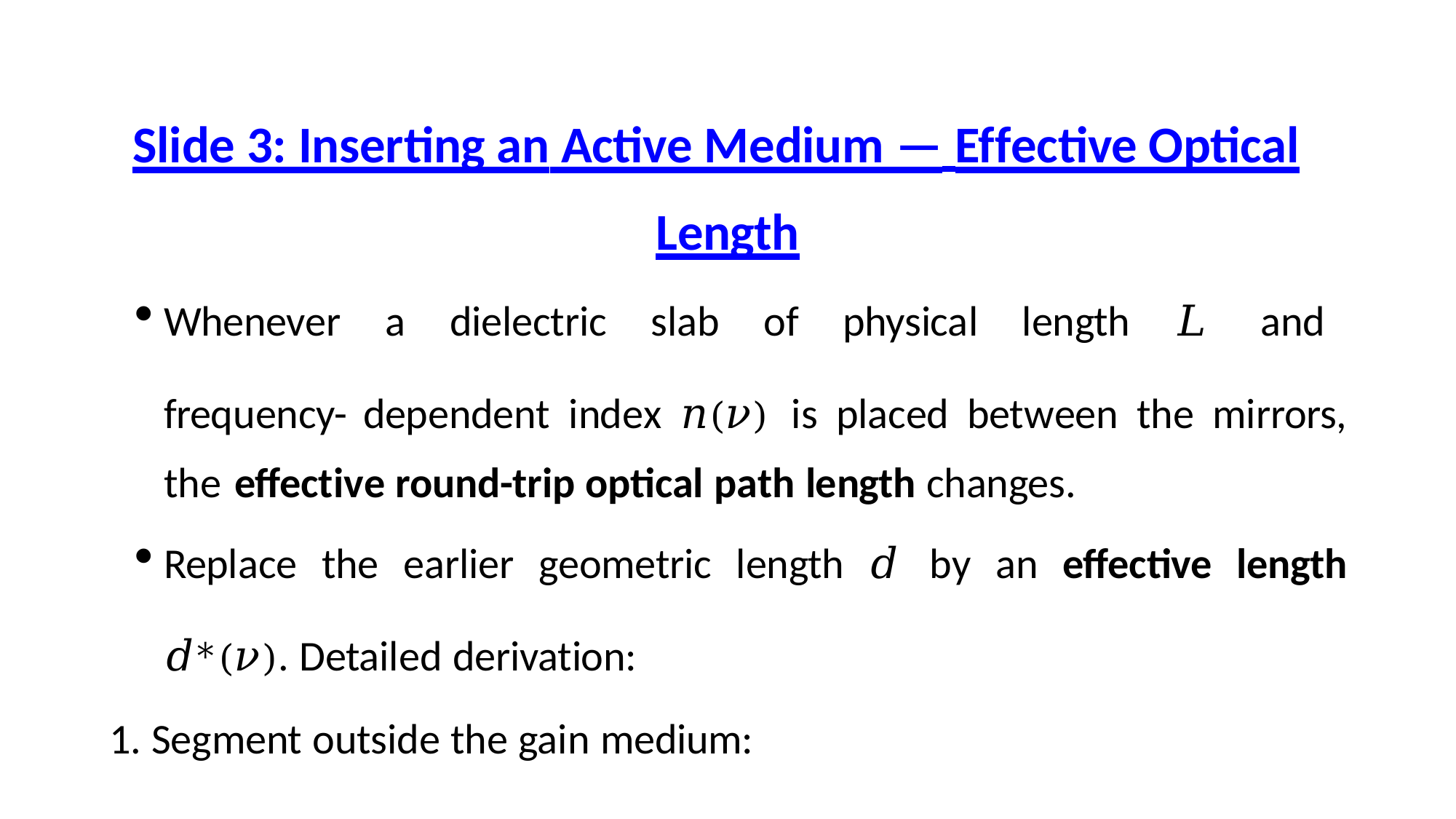

# Slide 3: Inserting an Active Medium — Effective Optical
Length
Whenever  a  dielectric  slab  of  physical  length  𝐿  and  frequency- dependent index 𝑛(𝜈) is placed between the mirrors, the effective round-trip optical path length changes.
Replace the earlier geometric length 𝑑 by an effective length 𝑑∗(𝜈). Detailed derivation:
1. Segment outside the gain medium: